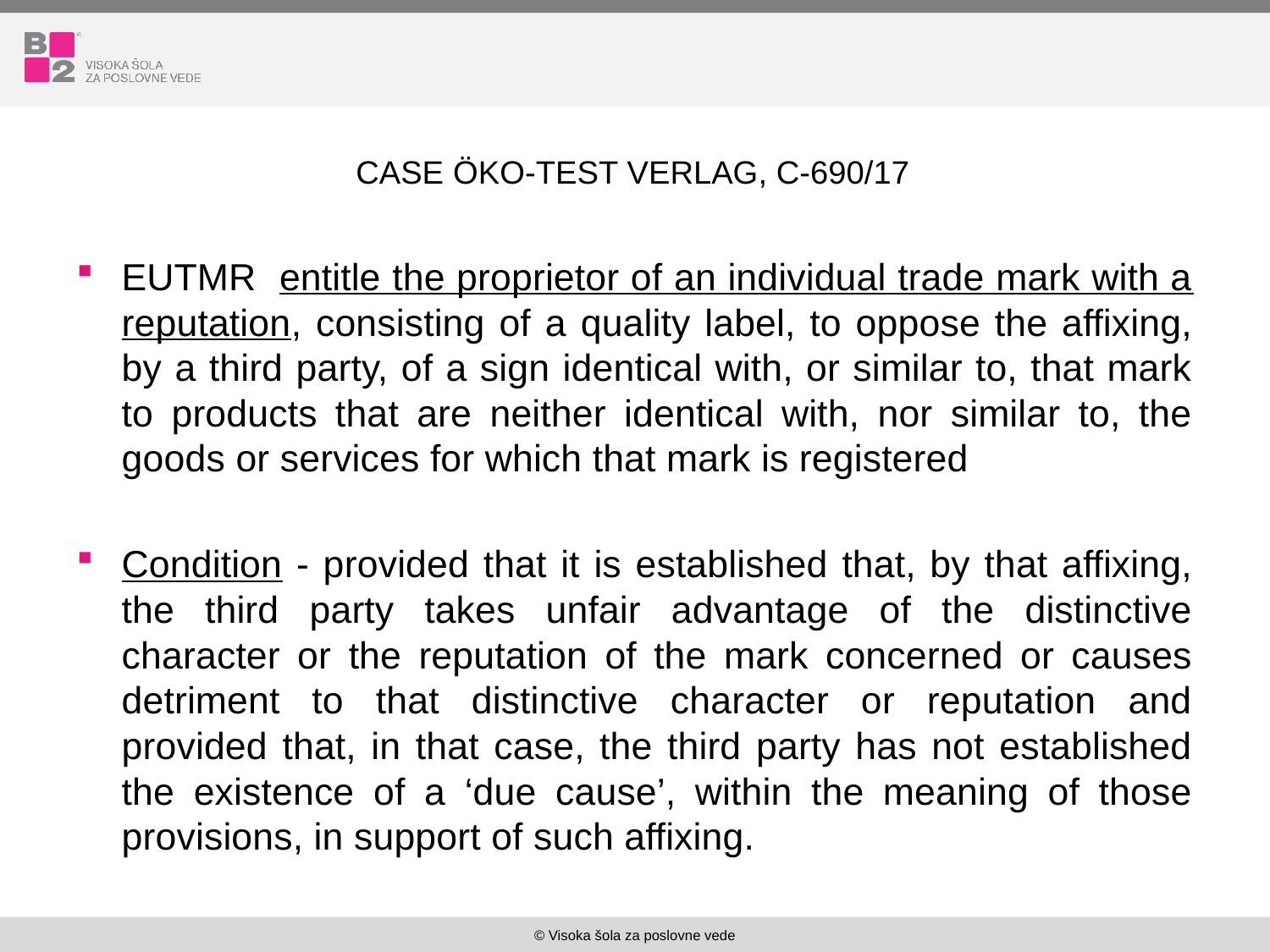

# Case ÖKO-Test Verlag, C-690/17
EUTMR  entitle the proprietor of an individual trade mark with a reputation, consisting of a quality label, to oppose the affixing, by a third party, of a sign identical with, or similar to, that mark to products that are neither identical with, nor similar to, the goods or services for which that mark is registered

Condition - provided that it is established that, by that affixing, the third party takes unfair advantage of the distinctive character or the reputation of the mark concerned or causes detriment to that distinctive character or reputation and provided that, in that case, the third party has not established the existence of a ‘due cause’, within the meaning of those provisions, in support of such affixing.